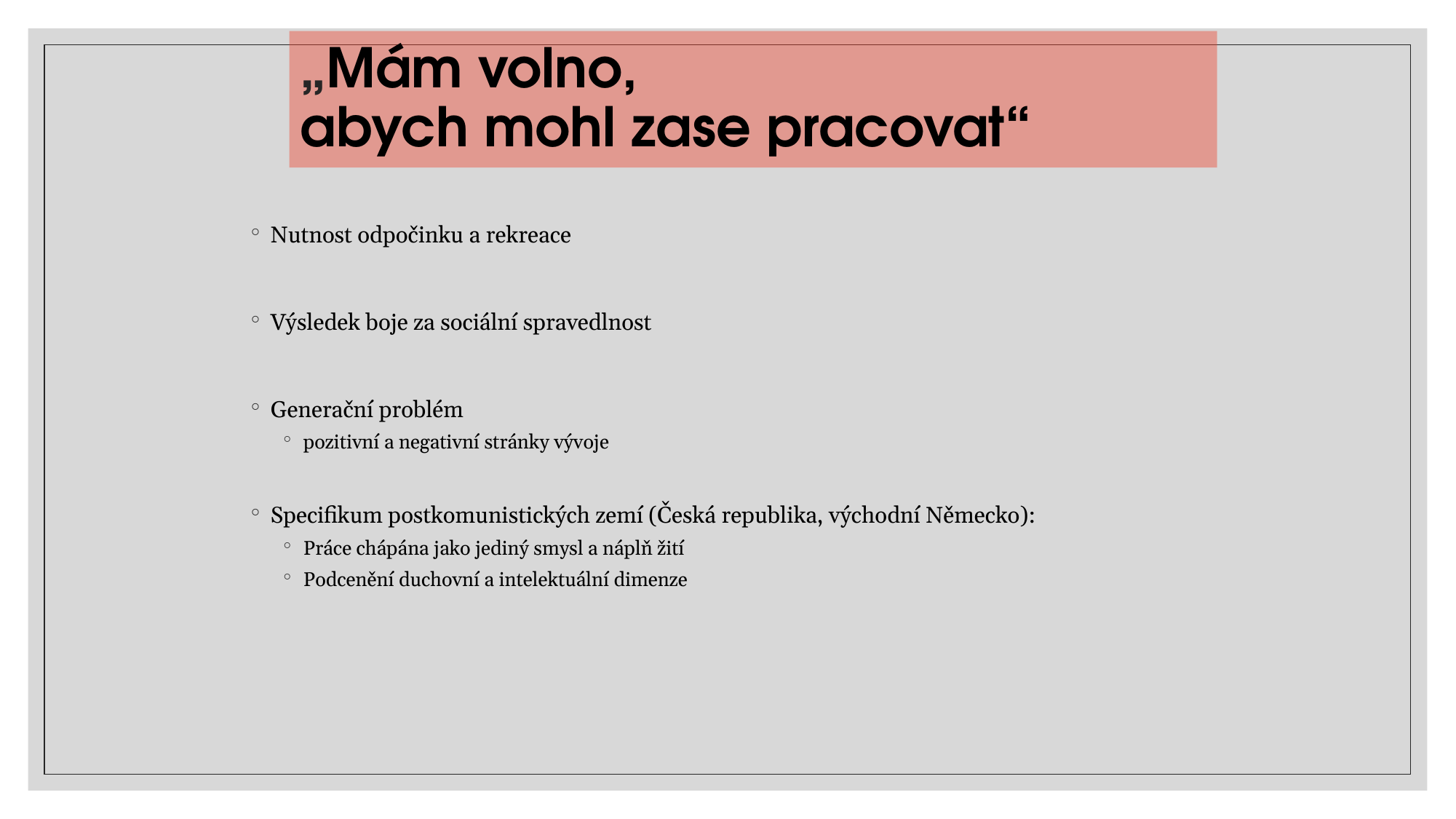

# „Mám volno, abych mohl zase pracovat“
Nutnost odpočinku a rekreace

Výsledek boje za sociální spravedlnost

Generační problém
pozitivní a negativní stránky vývoje

Specifikum postkomunistických zemí (Česká republika, východní Německo):
Práce chápána jako jediný smysl a náplň žití
Podcenění duchovní a intelektuální dimenze